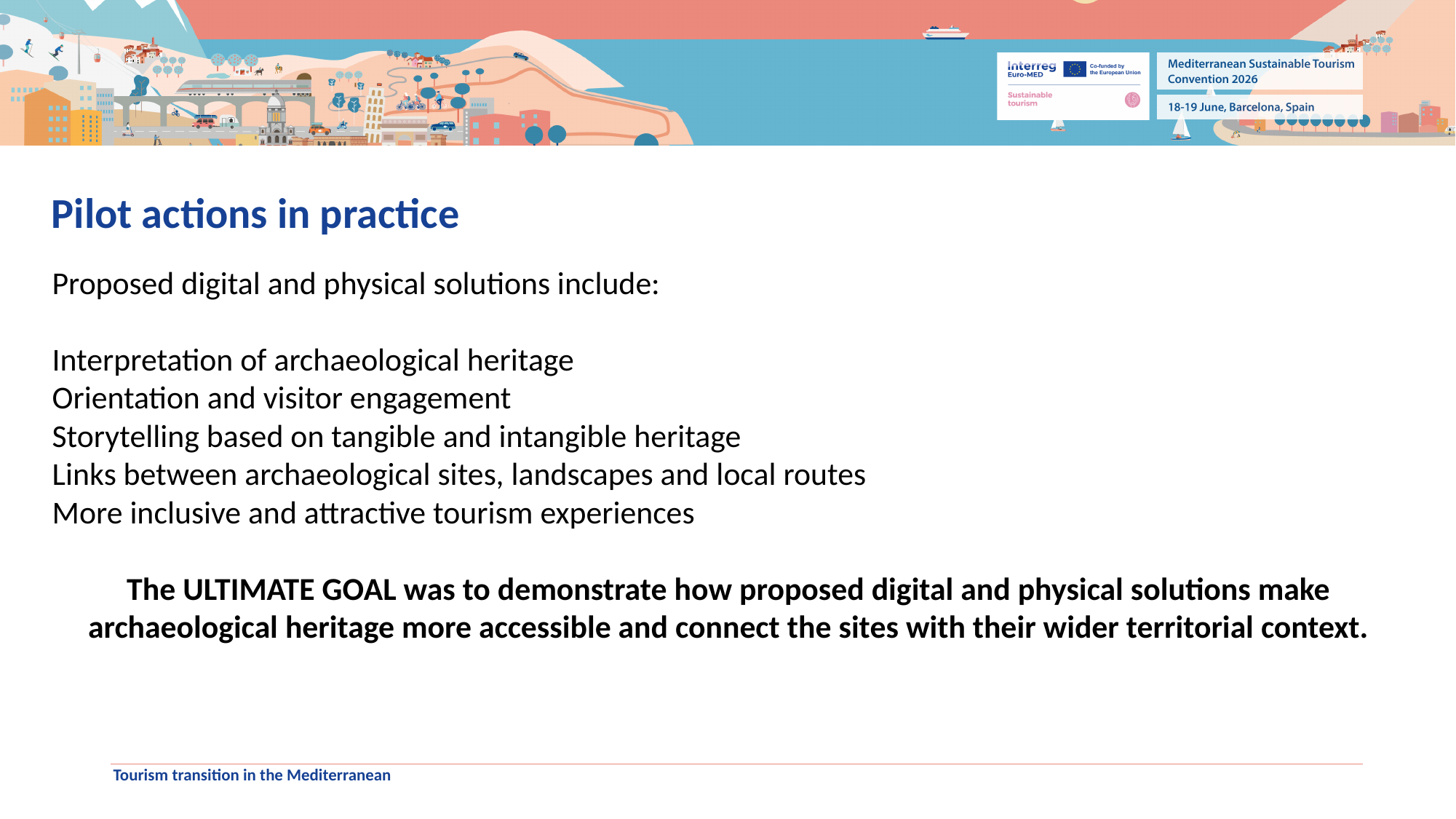

Pilot actions in practice
Proposed digital and physical solutions include:

Interpretation of archaeological heritage
Orientation and visitor engagement
Storytelling based on tangible and intangible heritage
Links between archaeological sites, landscapes and local routes
More inclusive and attractive tourism experiences

The ULTIMATE GOAL was to demonstrate how proposed digital and physical solutions make archaeological heritage more accessible and connect the sites with their wider territorial context.